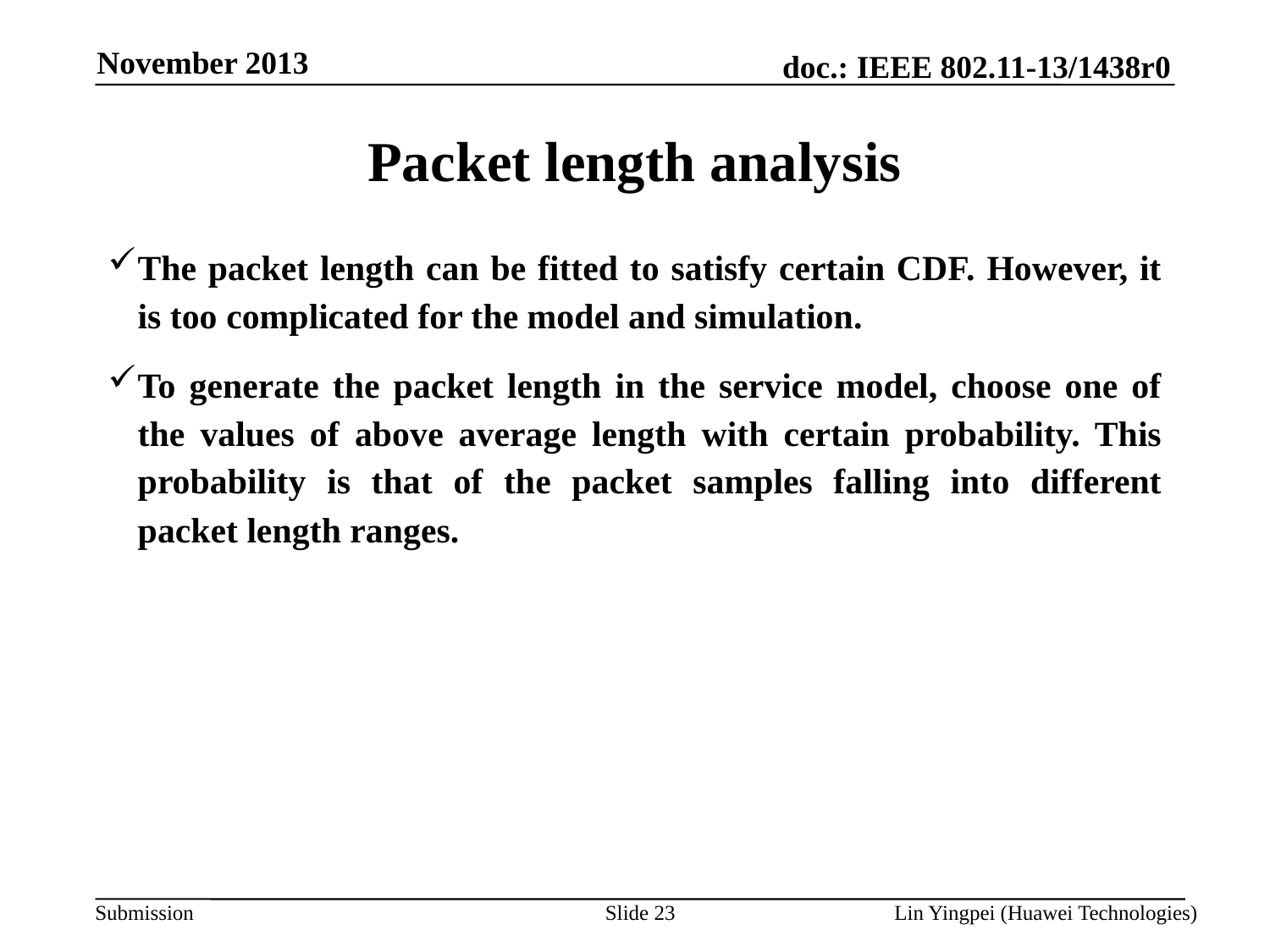

November 2013
Packet length analysis
The packet length can be fitted to satisfy certain CDF. However, it is too complicated for the model and simulation.
To generate the packet length in the service model, choose one of the values of above average length with certain probability. This probability is that of the packet samples falling into different packet length ranges.
Slide 23